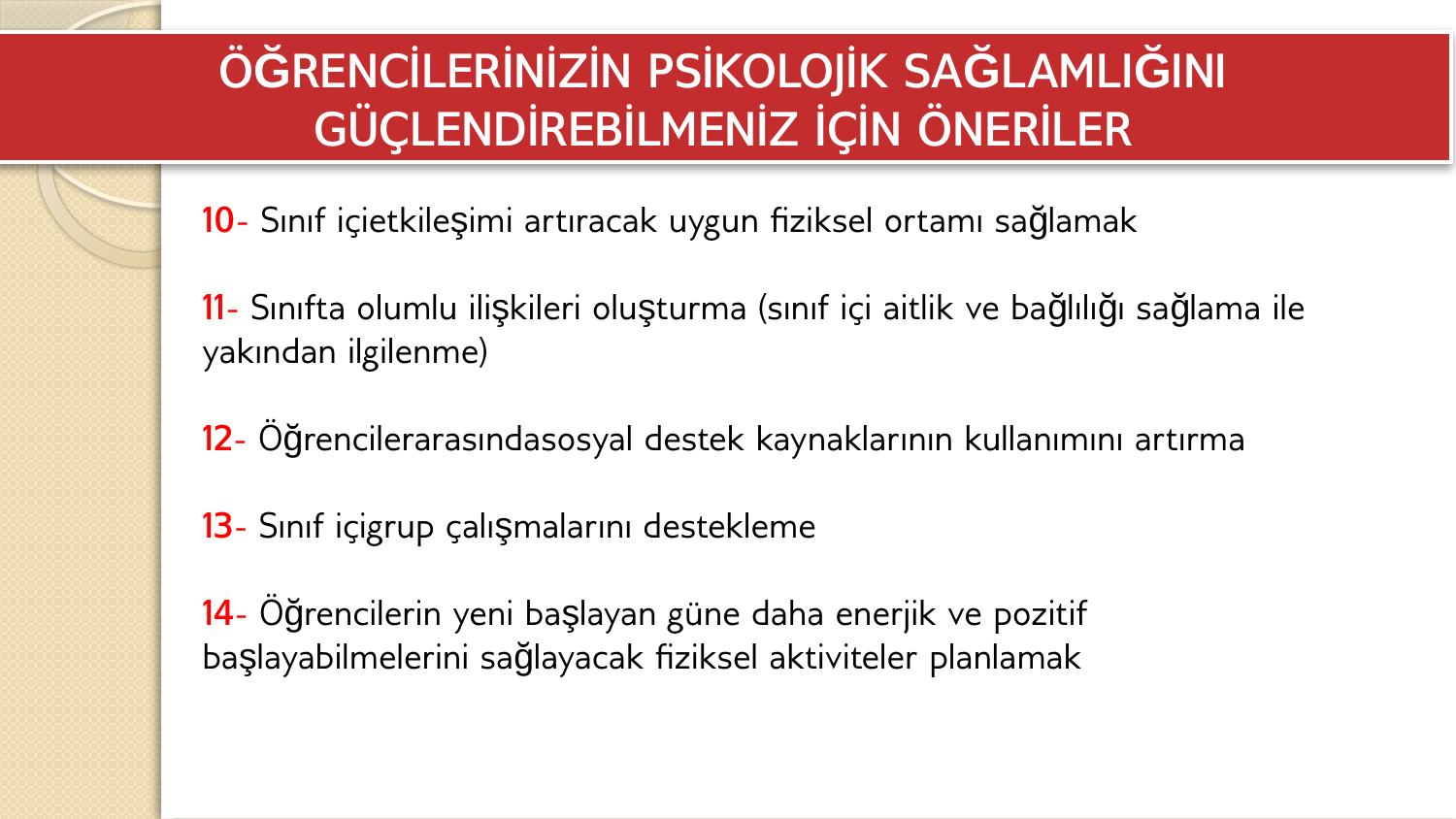

ÖĞRENCİLERİNİZİN PSİKOLOJİK SAĞLAMLIĞINI GÜÇLENDİREBİLMENİZ İÇİN ÖNERİLER

10- Sınıf içietkileşimi artıracak uygun fiziksel ortamı sağlamak

11- Sınıfta olumlu ilişkileri oluşturma (sınıf içi aitlik ve bağlılığı sağlama ile yakından ilgilenme)

12- Öğrencilerarasındasosyal destek kaynaklarının kullanımını artırma

13- Sınıf içigrup çalışmalarını destekleme

14- Öğrencilerin yeni başlayan güne daha enerjik ve pozitif başlayabilmelerini sağlayacak fiziksel aktiviteler planlamak